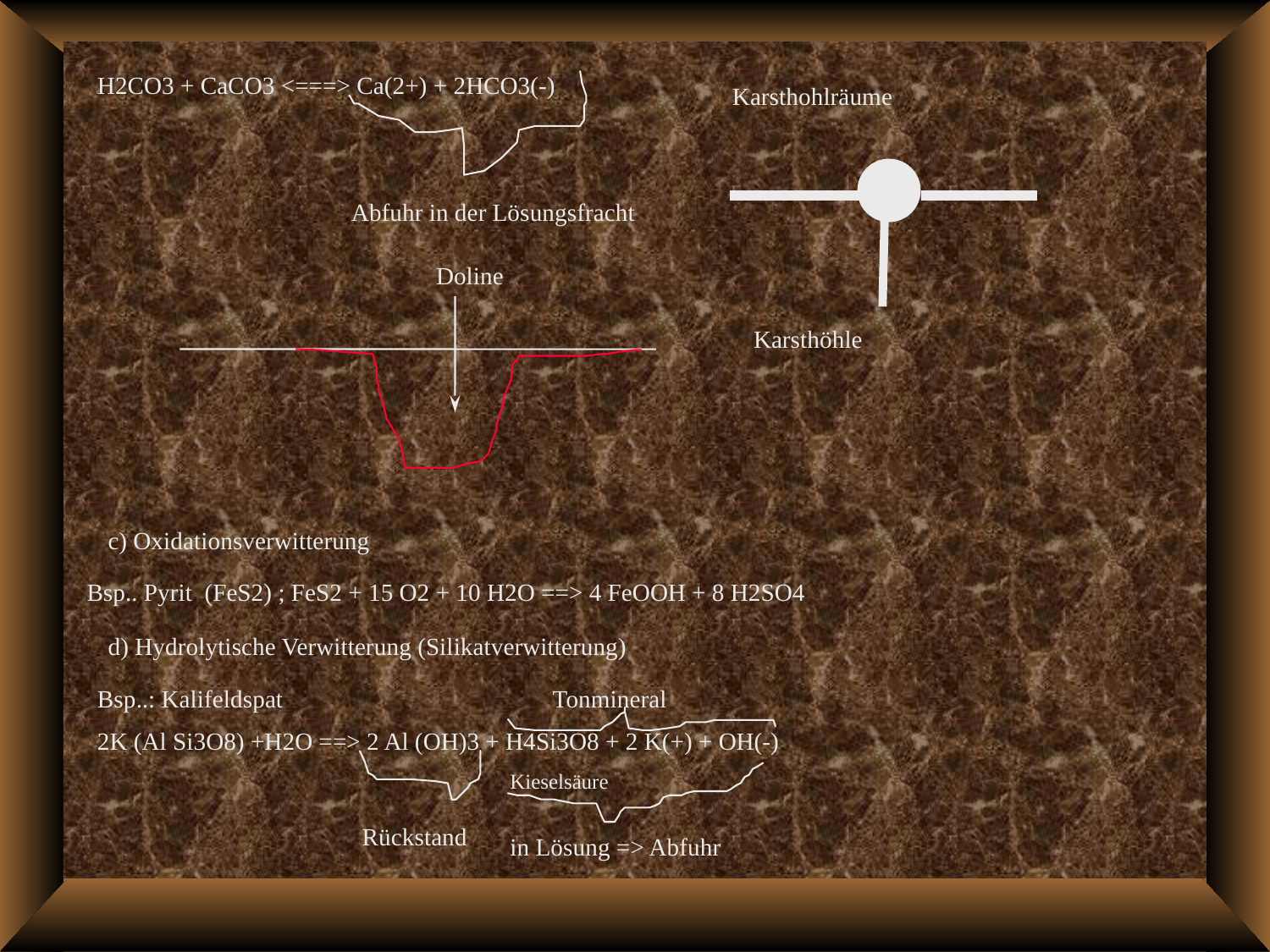

H2CO3 + CaCO3 <===> Ca(2+) + 2HCO3(-)

Karsthohlräume

Abfuhr in der Lösungsfracht
Doline

Karsthöhle

c) Oxidationsverwitterung
Bsp.. Pyrit  (FeS2) ; FeS2 + 15 O2 + 10 H2O ==> 4 FeOOH + 8 H2SO4
d) Hydrolytische Verwitterung (Silikatverwitterung)
Bsp..: Kalifeldspat
2K (Al Si3O8) +H2O ==> 2 Al (OH)3 + H4Si3O8 + 2 K(+) + OH(-)
Tonmineral

Kieselsäure

Rückstand
in Lösung => Abfuhr